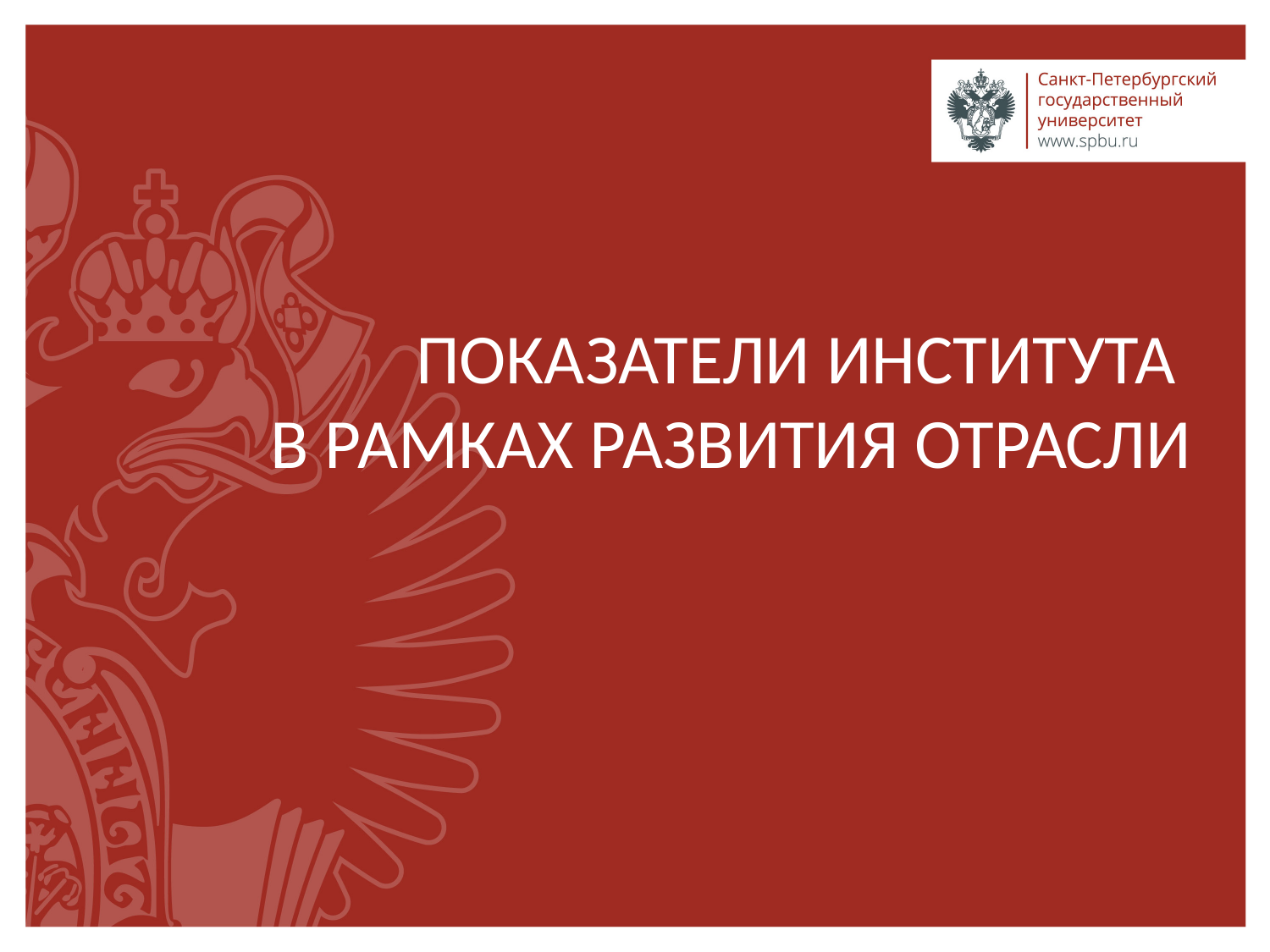

# Показатели института в рамках развития отрасли